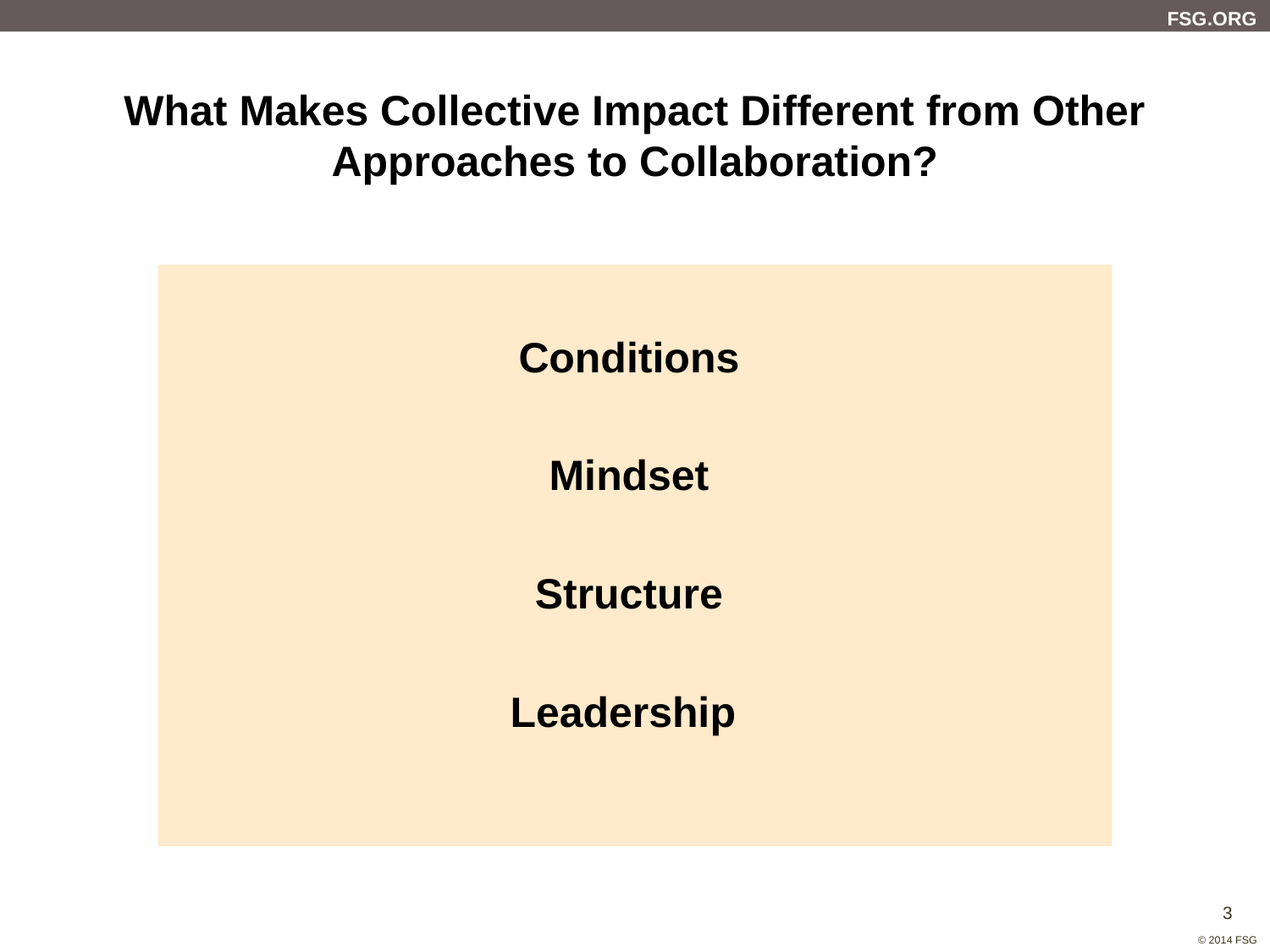

# What Makes Collective Impact Different from Other Approaches to Collaboration?

Conditions

Mindset

Structure

Leadership